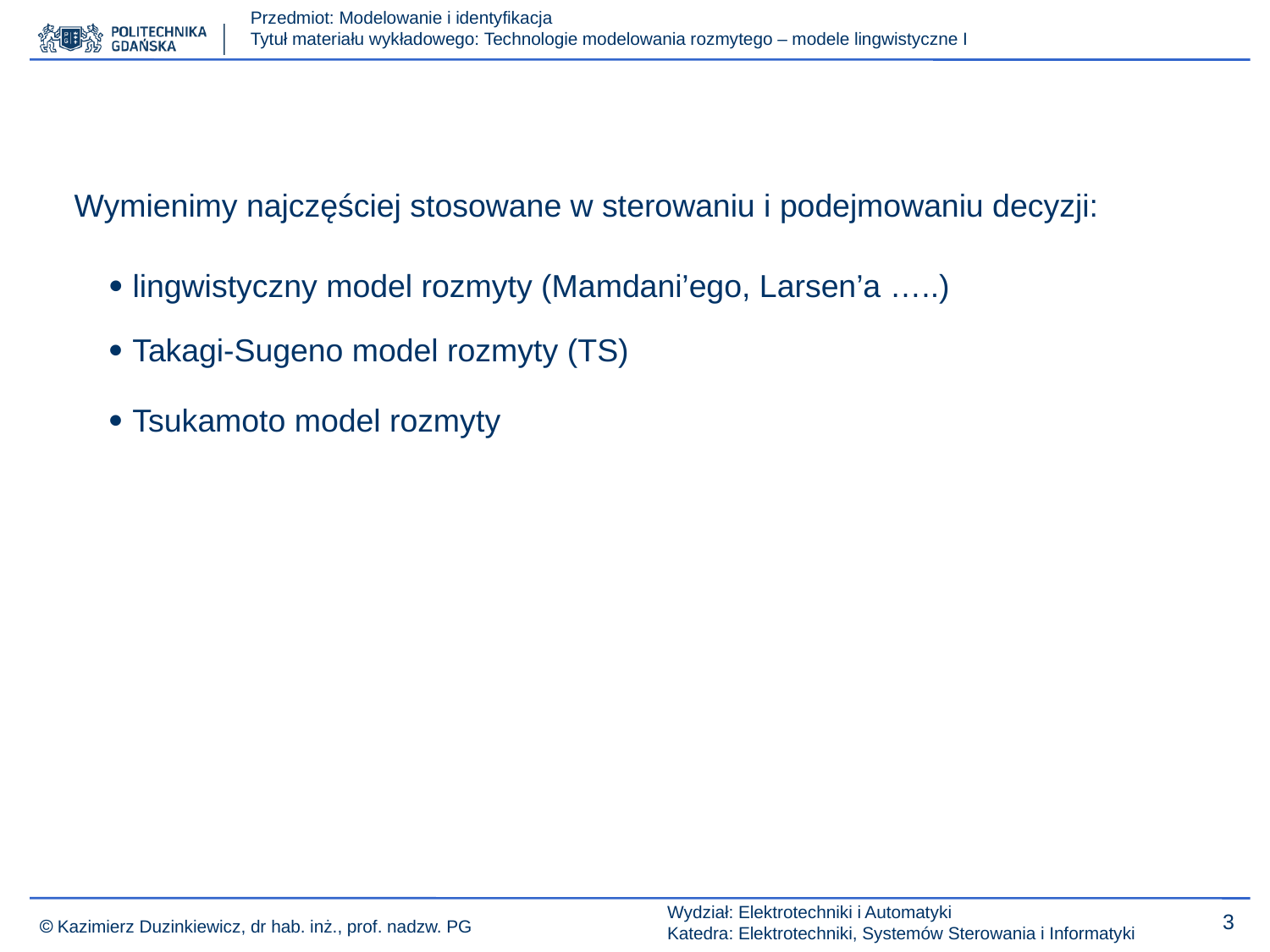

Wymienimy najczęściej stosowane w sterowaniu i podejmowaniu decyzji:
• lingwistyczny model rozmyty (Mamdani’ego, Larsen’a …..)
• Takagi-Sugeno model rozmyty (TS)
• Tsukamoto model rozmyty